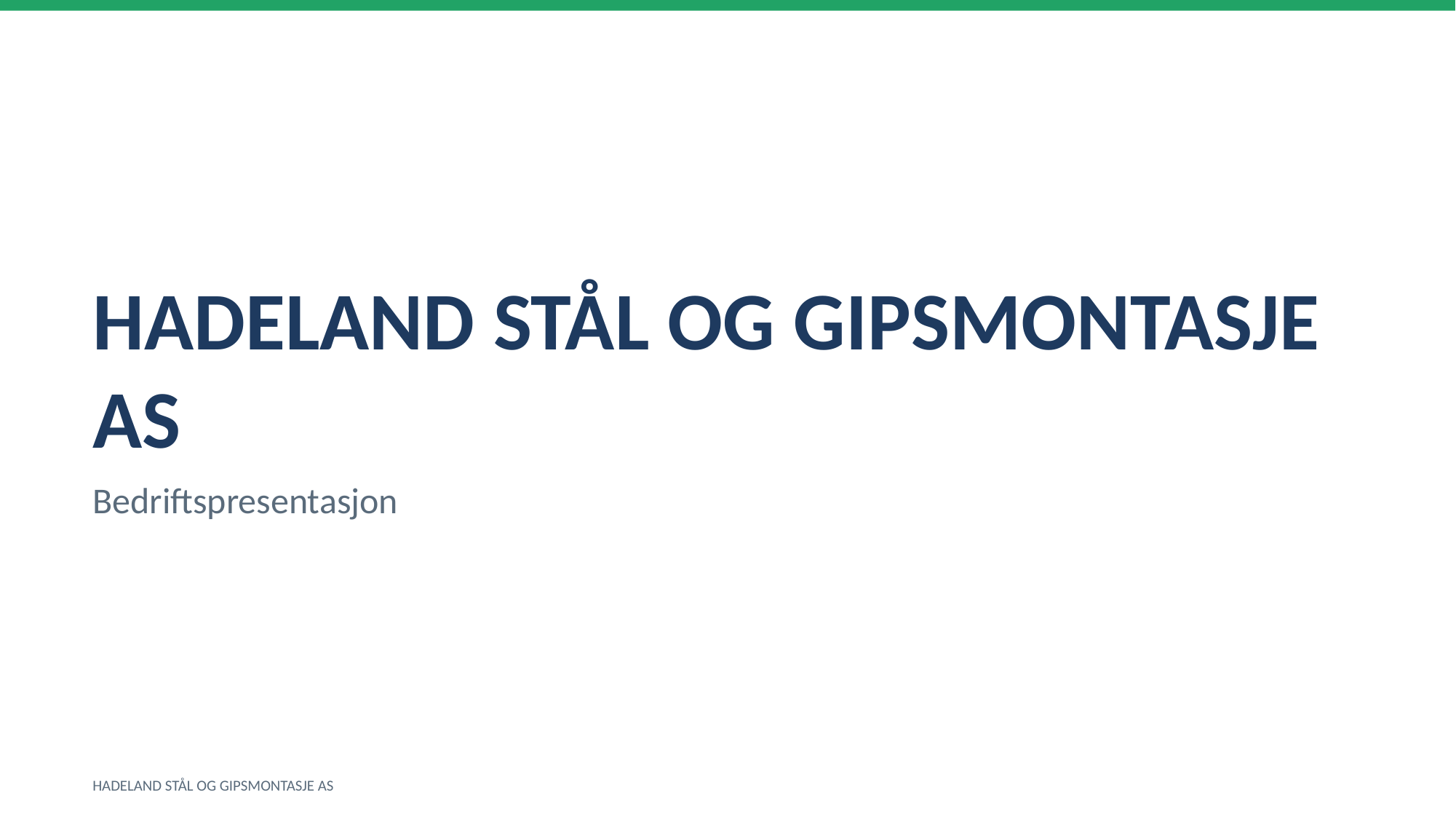

HADELAND STÅL OG GIPSMONTASJE AS
Bedriftspresentasjon
HADELAND STÅL OG GIPSMONTASJE AS